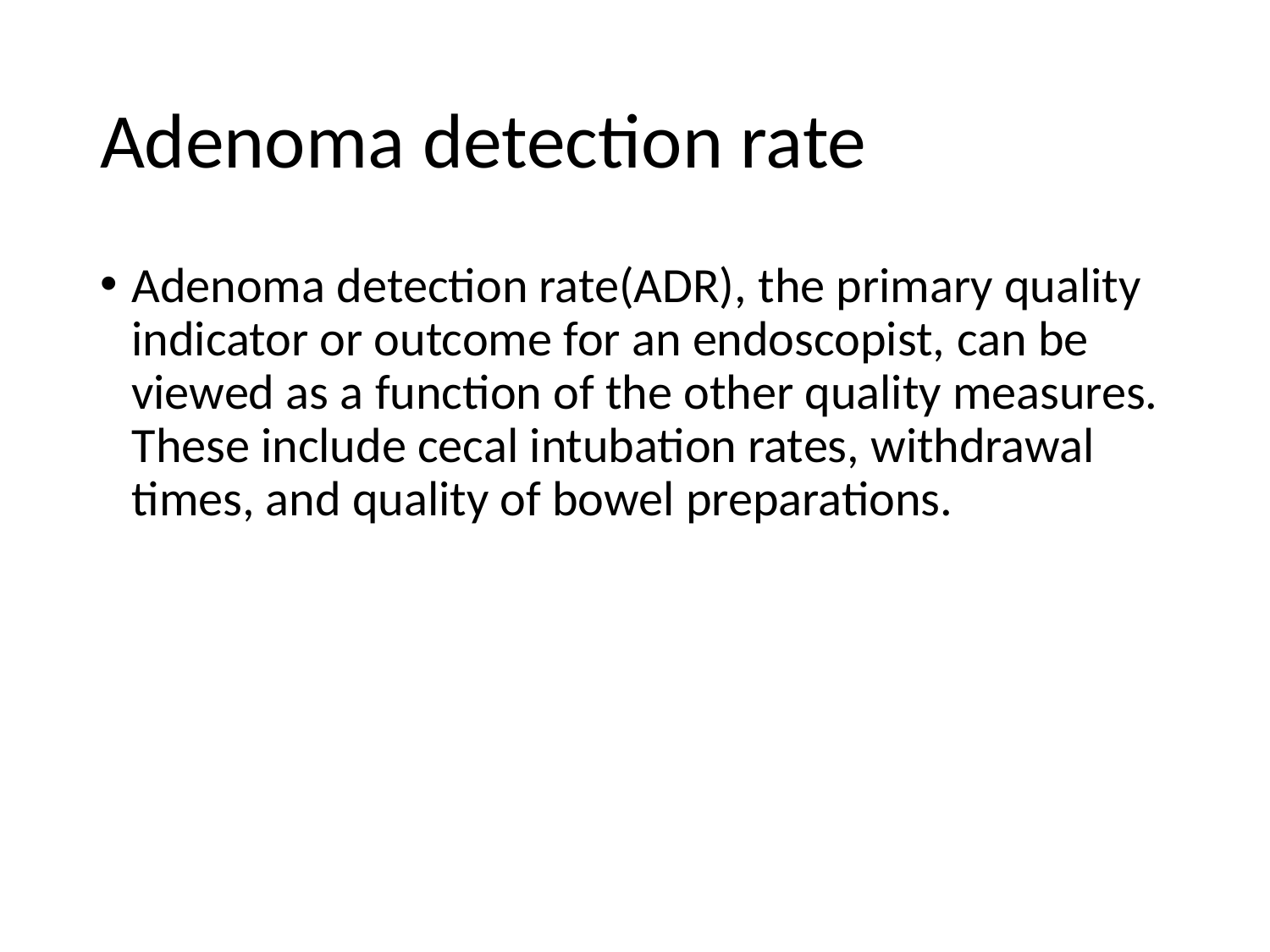

# Adenoma detection rate
Adenoma detection rate(ADR), the primary quality indicator or outcome for an endoscopist, can be viewed as a function of the other quality measures. These include cecal intubation rates, withdrawal times, and quality of bowel preparations.